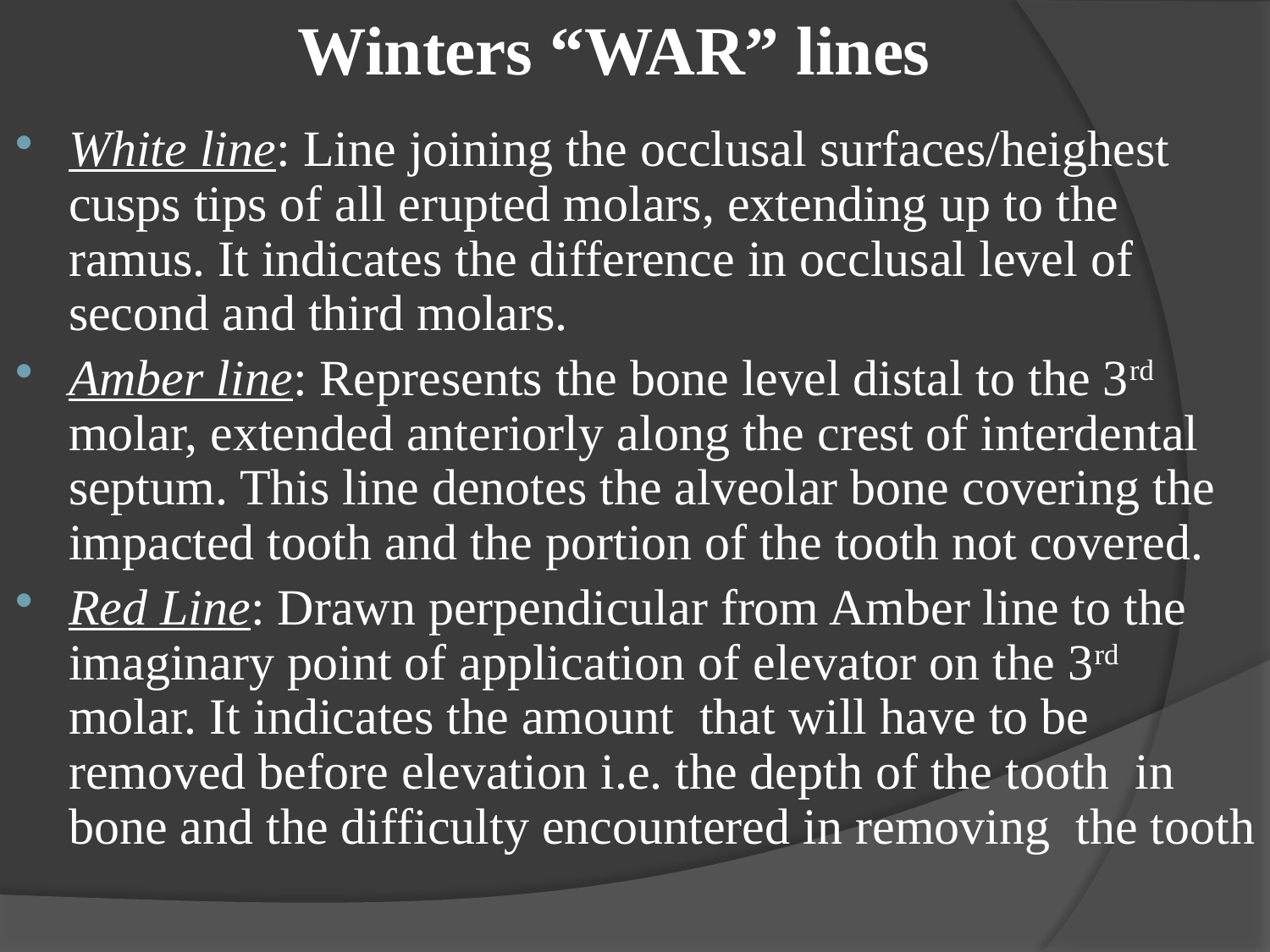

# Winters “WAR” lines
White line: Line joining the occlusal surfaces/heighest  cusps tips of all erupted molars, extending up to the ramus. It indicates the difference in occlusal level of second and third molars.
Amber line: Represents the bone level distal to the 3rd molar, extended anteriorly along the crest of interdental septum. This line denotes the alveolar bone covering the impacted tooth and the portion of the tooth not covered.
Red Line: Drawn perpendicular from Amber line to the imaginary point of application of elevator on the 3rd molar. It indicates the amount  that will have to be removed before elevation i.e. the depth of the tooth  in bone and the difficulty encountered in removing  the tooth